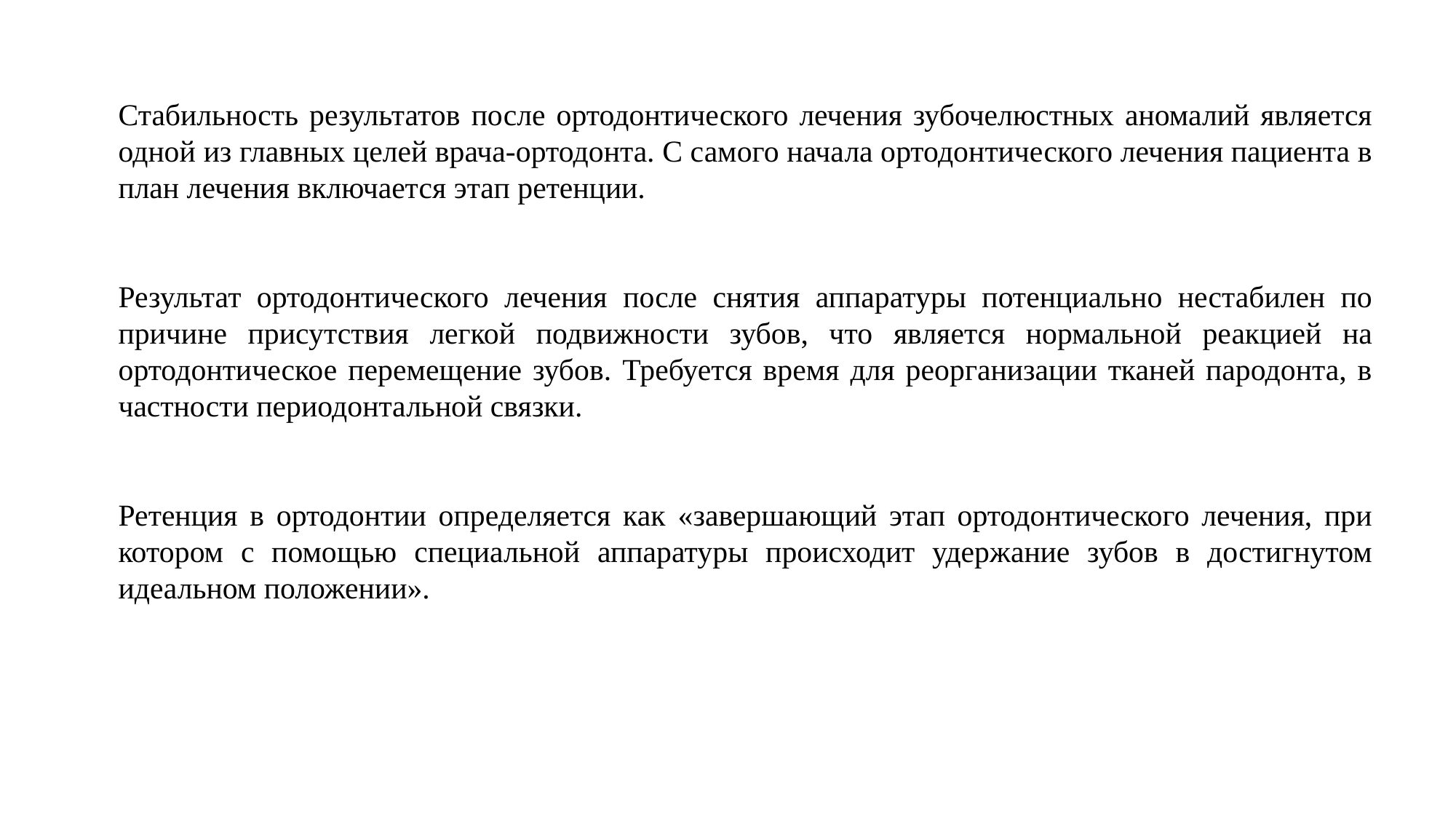

Стабильность результатов после ортодонтического лечения зубочелюстных аномалий является одной из главных целей врача-ортодонта. С самого начала ортодонтического лечения пациента в план лечения включается этап ретенции.

Результат ортодонтического лечения после снятия аппаратуры потенциально нестабилен по причине присутствия легкой подвижности зубов, что является нормальной реакцией на ортодонтическое перемещение зубов. Требуется время для реорганизации тканей пародонта, в частности периодонтальной связки.

Ретенция в ортодонтии определяется как «завершающий этап ортодонтического лечения, при котором с помощью специальной аппаратуры происходит удержание зубов в достигнутом идеальном положении».